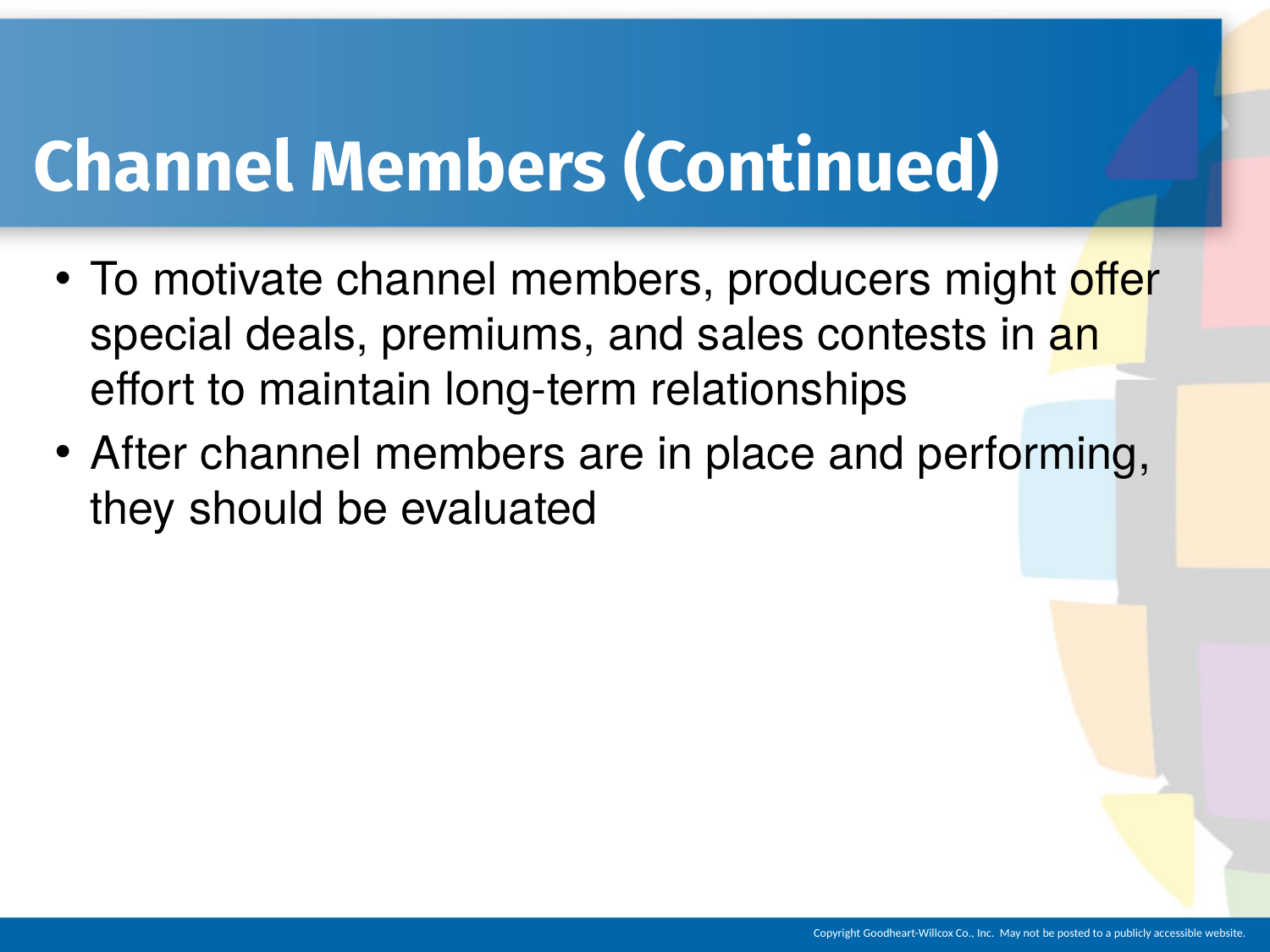

# Channel Members (Continued)
To motivate channel members, producers might offer special deals, premiums, and sales contests in an effort to maintain long-term relationships
After channel members are in place and performing, they should be evaluated